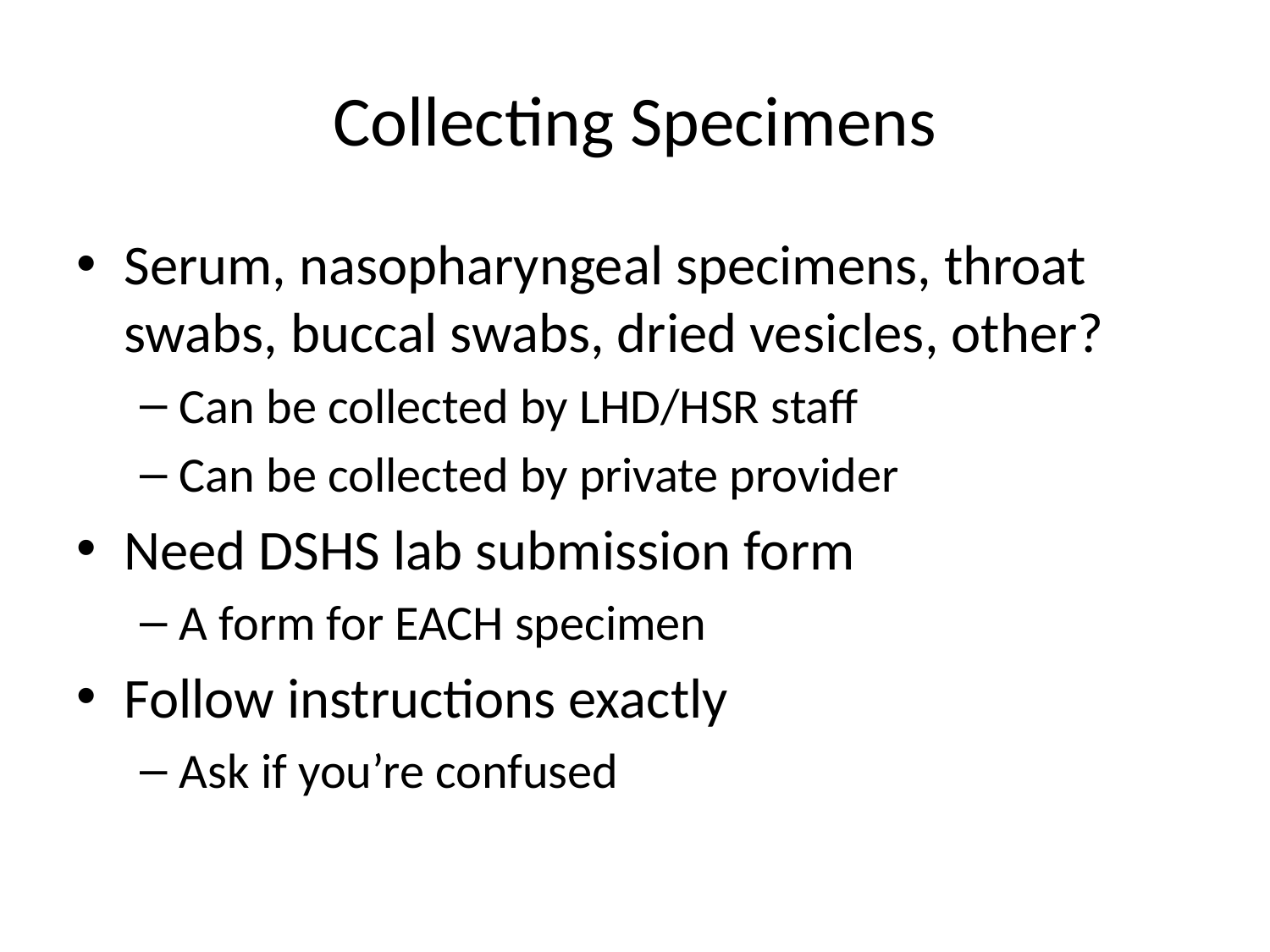

# Collecting Specimens
Serum, nasopharyngeal specimens, throat swabs, buccal swabs, dried vesicles, other?
Can be collected by LHD/HSR staff
Can be collected by private provider
Need DSHS lab submission form
A form for EACH specimen
Follow instructions exactly
Ask if you’re confused